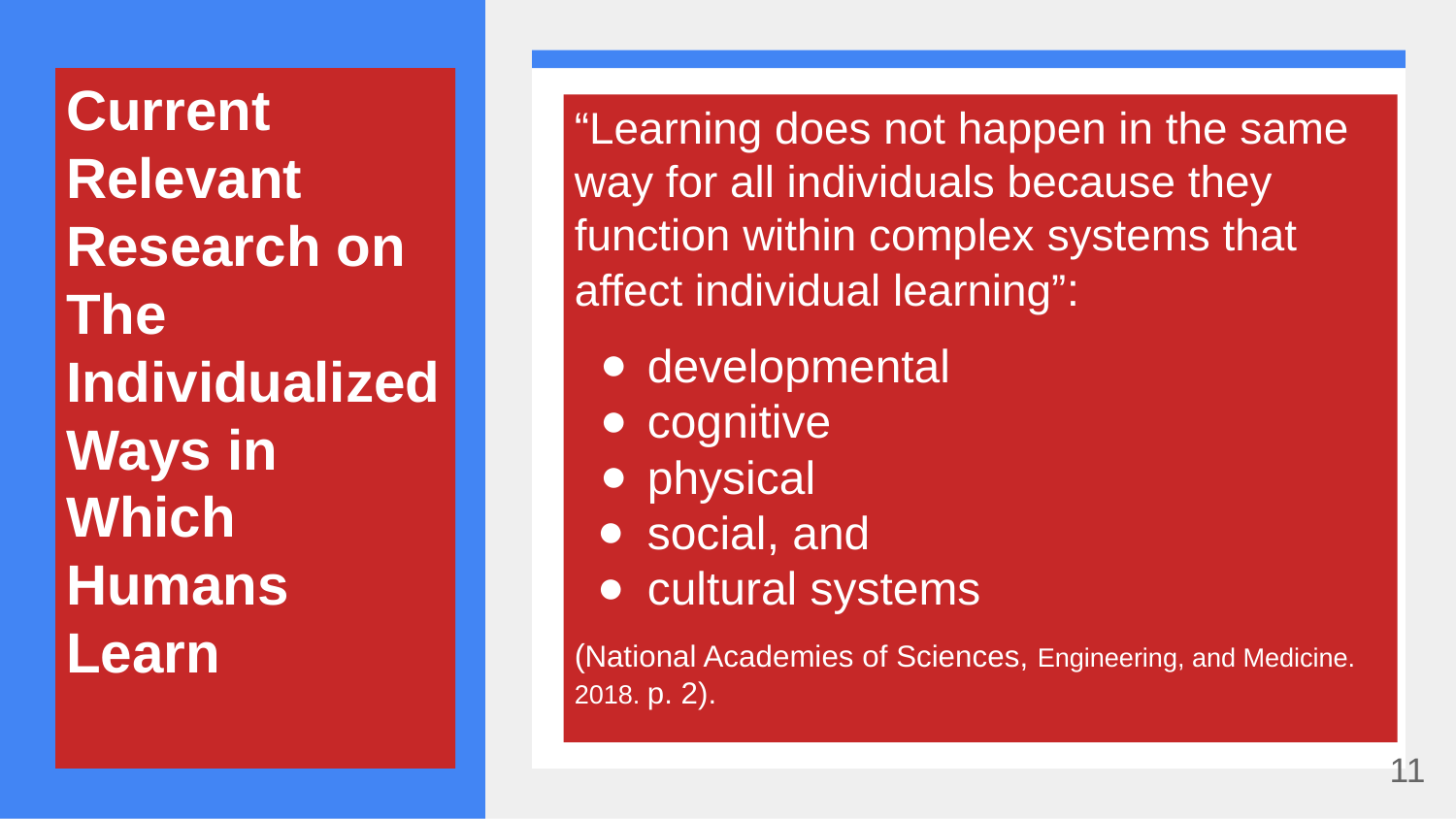

# Current Relevant Research on The Individualized
Ways in Which Humans Learn
“Learning does not happen in the same way for all individuals because they function within complex systems that affect individual learning”:
developmental
cognitive
physical
social, and
cultural systems
(National Academies of Sciences, Engineering, and Medicine.  2018. p. 2).
11